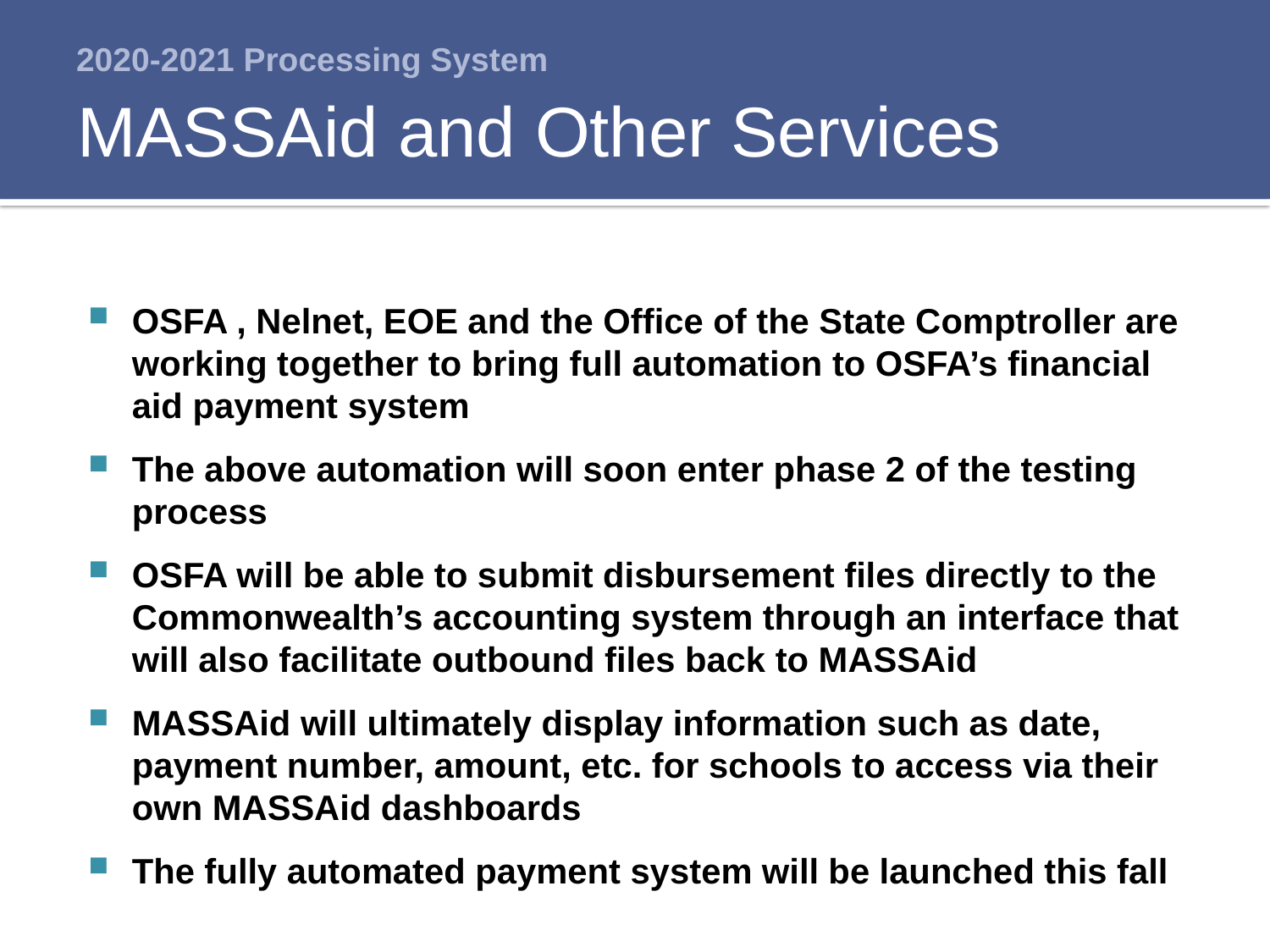

# 2020-2021 Processing System
MASSAid and Other Services

OSFA , Nelnet, EOE and the Office of the State Comptroller are working together to bring full automation to OSFA’s financial aid payment system
The above automation will soon enter phase 2 of the testing process
OSFA will be able to submit disbursement files directly to the Commonwealth’s accounting system through an interface that will also facilitate outbound files back to MASSAid
MASSAid will ultimately display information such as date, payment number, amount, etc. for schools to access via their own MASSAid dashboards
The fully automated payment system will be launched this fall